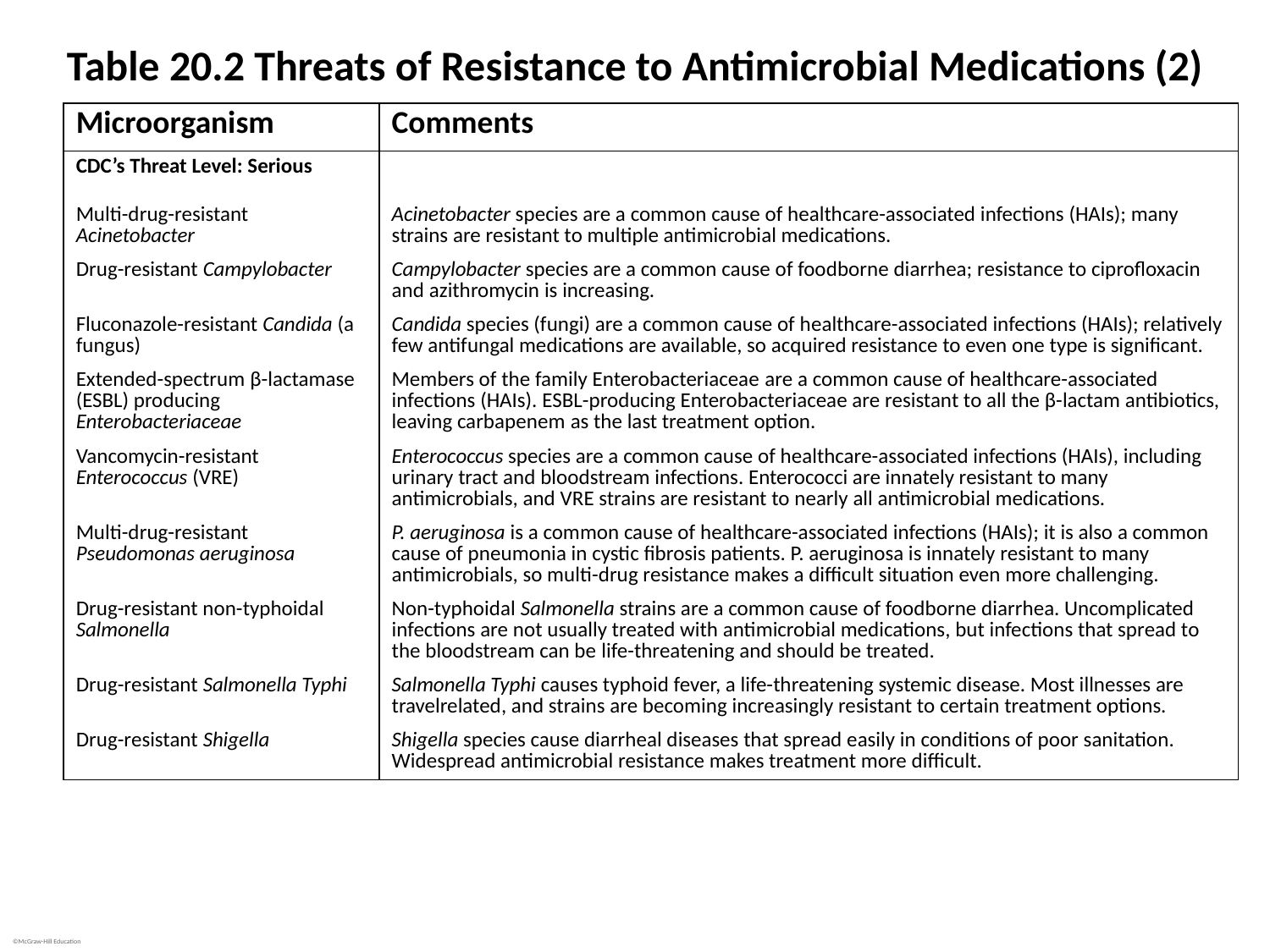

# Table 20.2 Threats of Resistance to Antimicrobial Medications (2)
| Microorganism | Comments |
| --- | --- |
| CDC’s Threat Level: Serious |  |
| Multi-drug-resistant Acinetobacter | Acinetobacter species are a common cause of healthcare-associated infections (HAIs); many strains are resistant to multiple antimicrobial medications. |
| Drug-resistant Campylobacter | Campylobacter species are a common cause of foodborne diarrhea; resistance to ciprofloxacin and azithromycin is increasing. |
| Fluconazole-resistant Candida (a fungus) | Candida species (fungi) are a common cause of healthcare-associated infections (HAIs); relatively few antifungal medications are available, so acquired resistance to even one type is significant. |
| Extended-spectrum β-lactamase (ESBL) producing Enterobacteriaceae | Members of the family Enterobacteriaceae are a common cause of healthcare-associated infections (HAIs). ESBL-producing Enterobacteriaceae are resistant to all the β-lactam antibiotics, leaving carbapenem as the last treatment option. |
| Vancomycin-resistant Enterococcus (VRE) | Enterococcus species are a common cause of healthcare-associated infections (HAIs), including urinary tract and bloodstream infections. Enterococci are innately resistant to many antimicrobials, and VRE strains are resistant to nearly all antimicrobial medications. |
| Multi-drug-resistant Pseudomonas aeruginosa | P. aeruginosa is a common cause of healthcare-associated infections (HAIs); it is also a common cause of pneumonia in cystic fibrosis patients. P. aeruginosa is innately resistant to many antimicrobials, so multi-drug resistance makes a difficult situation even more challenging. |
| Drug-resistant non-typhoidal Salmonella | Non-typhoidal Salmonella strains are a common cause of foodborne diarrhea. Uncomplicated infections are not usually treated with antimicrobial medications, but infections that spread to the bloodstream can be life-threatening and should be treated. |
| Drug-resistant Salmonella Typhi | Salmonella Typhi causes typhoid fever, a life-threatening systemic disease. Most illnesses are travelrelated, and strains are becoming increasingly resistant to certain treatment options. |
| Drug-resistant Shigella | Shigella species cause diarrheal diseases that spread easily in conditions of poor sanitation. Widespread antimicrobial resistance makes treatment more difficult. |